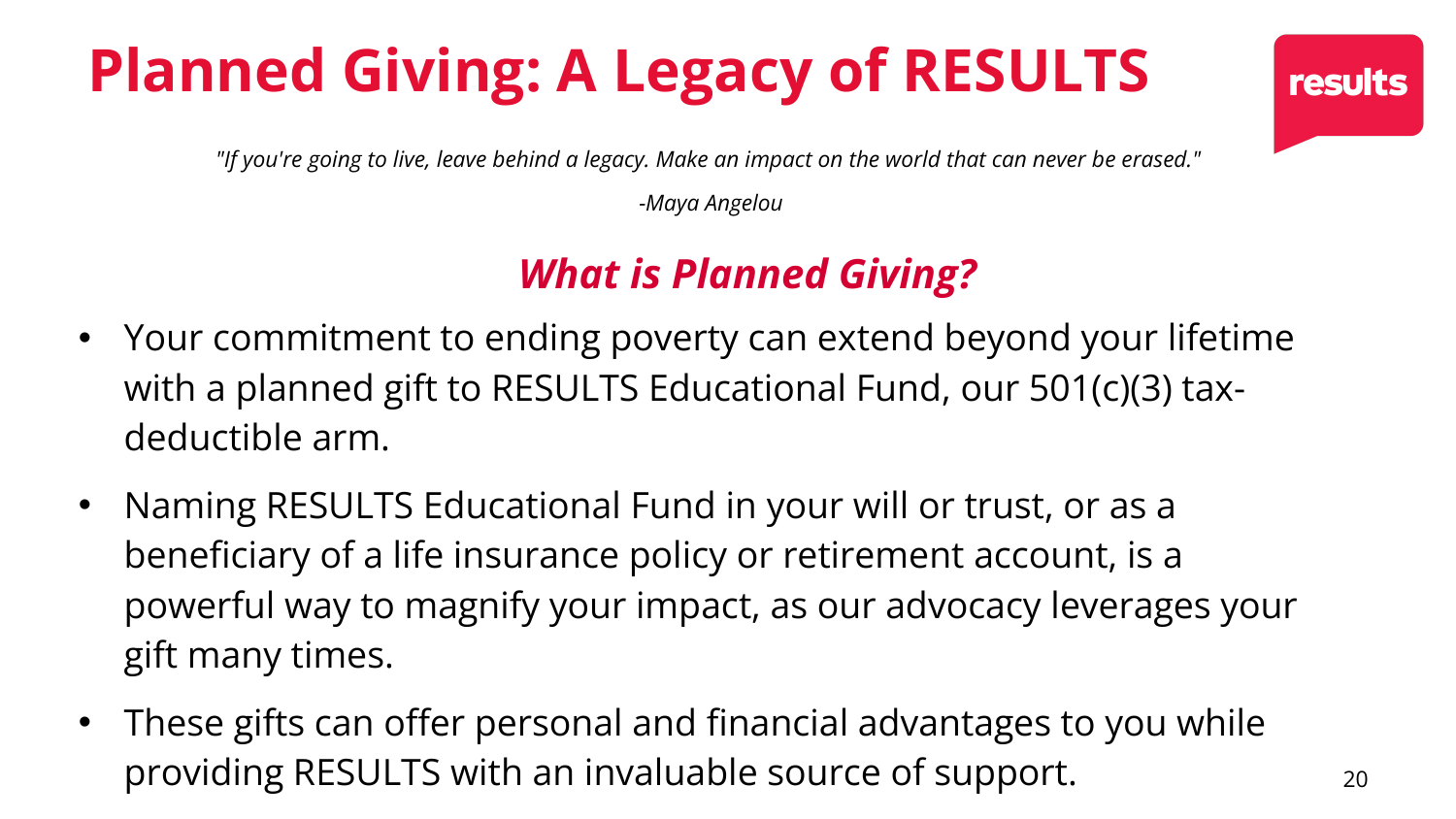

Planned Giving: A Legacy of RESULTS
"If you're going to live, leave behind a legacy. Make an impact on the world that can never be erased."
-Maya Angelou

What is Planned Giving?
Your commitment to ending poverty can extend beyond your lifetime with a planned gift to RESULTS Educational Fund, our 501(c)(3) tax-deductible arm.
Naming RESULTS Educational Fund in your will or trust, or as a beneficiary of a life insurance policy or retirement account, is a powerful way to magnify your impact, as our advocacy leverages your gift many times.
These gifts can offer personal and financial advantages to you while providing RESULTS with an invaluable source of support.

20